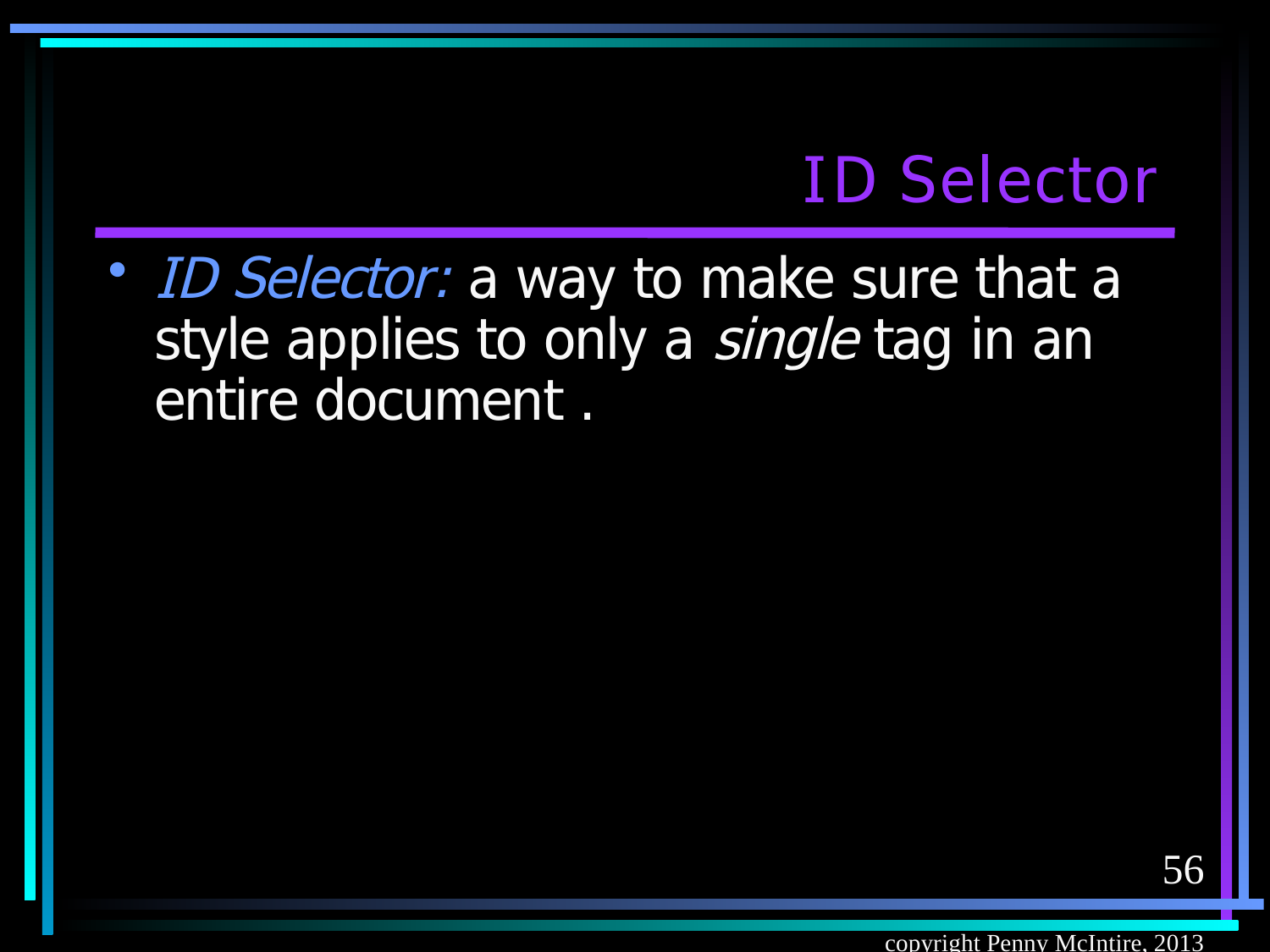

# ID Selector
ID Selector: a way to make sure that a style applies to only a single tag in an entire document .
56
copyright Penny McIntire, 2013